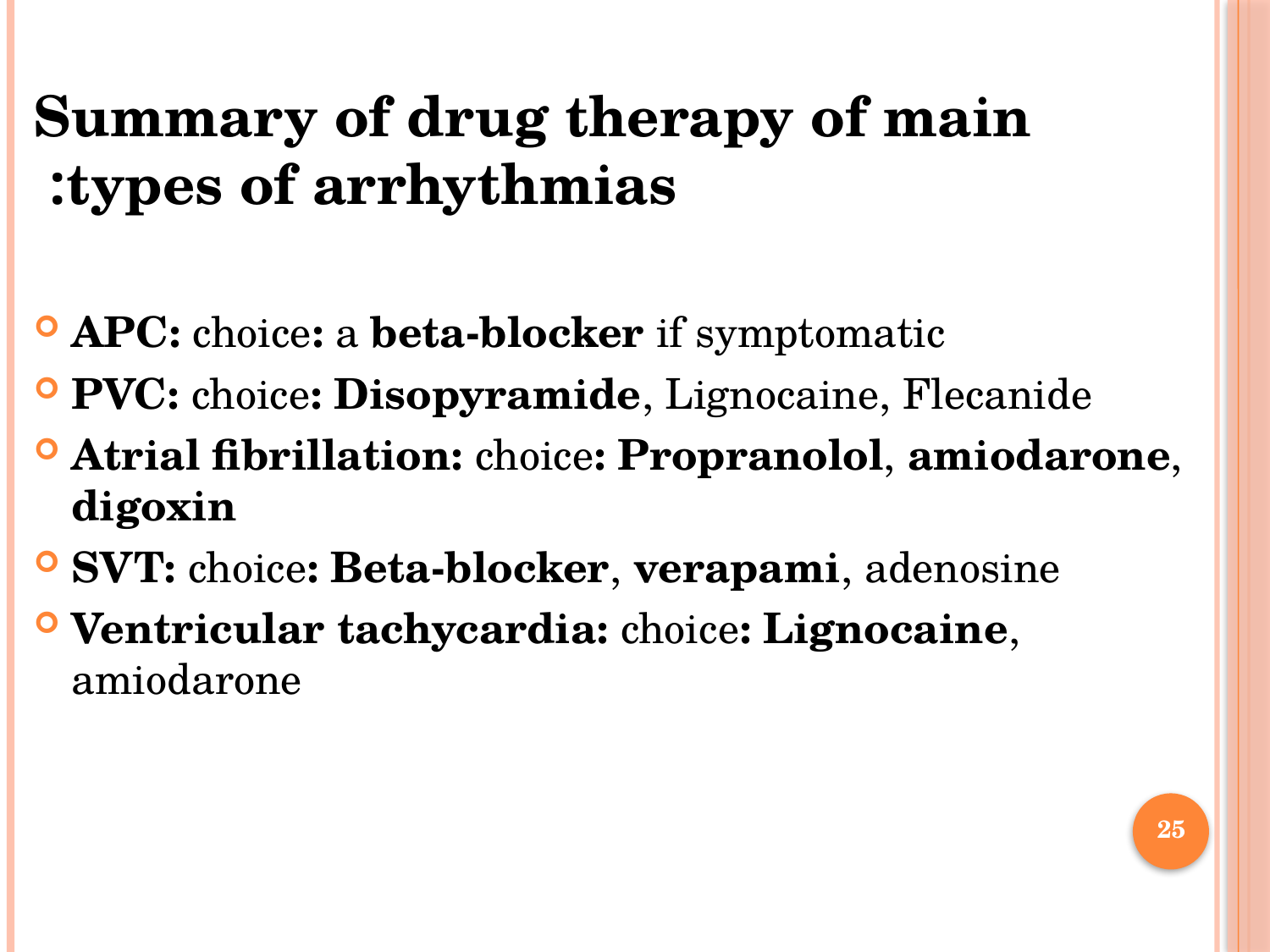

Summary of drug therapy of main types of arrhythmias:

APC: choice: a beta-blocker if symptomatic
PVC: choice: Disopyramide, Lignocaine, Flecanide
Atrial fibrillation: choice: Propranolol, amiodarone, digoxin
SVT: choice: Beta-blocker, verapami, adenosine
Ventricular tachycardia: choice: Lignocaine, amiodarone

25